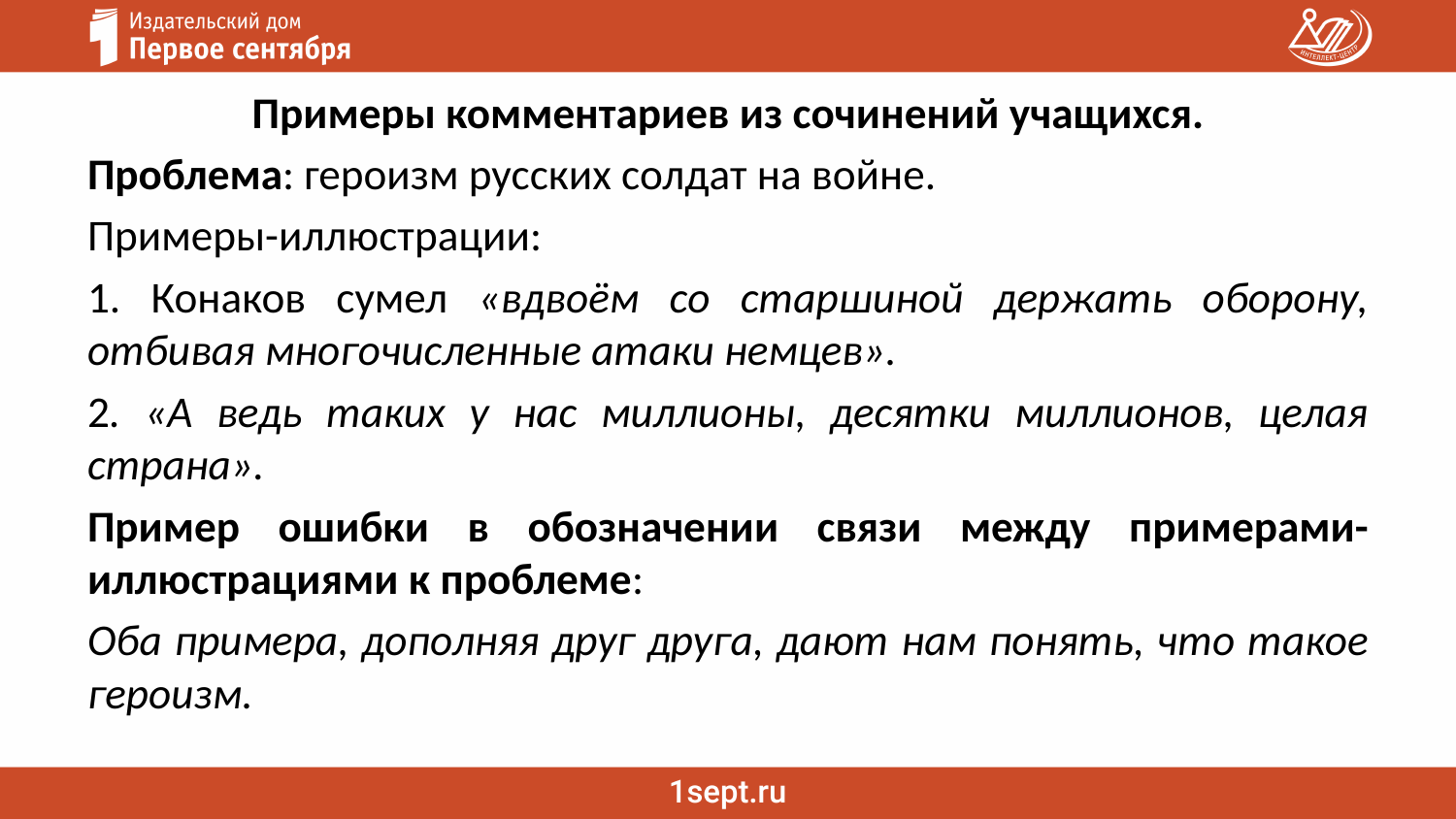

Примеры комментариев из сочинений учащихся.
Проблема: героизм русских солдат на войне.
Примеры-иллюстрации:
1. Конаков сумел «вдвоём со старшиной держать оборону, отбивая многочисленные атаки немцев».
2. «А ведь таких у нас миллионы, десятки миллионов, целая страна».
Пример ошибки в обозначении связи между примерами-иллюстрациями к проблеме:
Оба примера, дополняя друг друга, дают нам понять, что такое героизм.